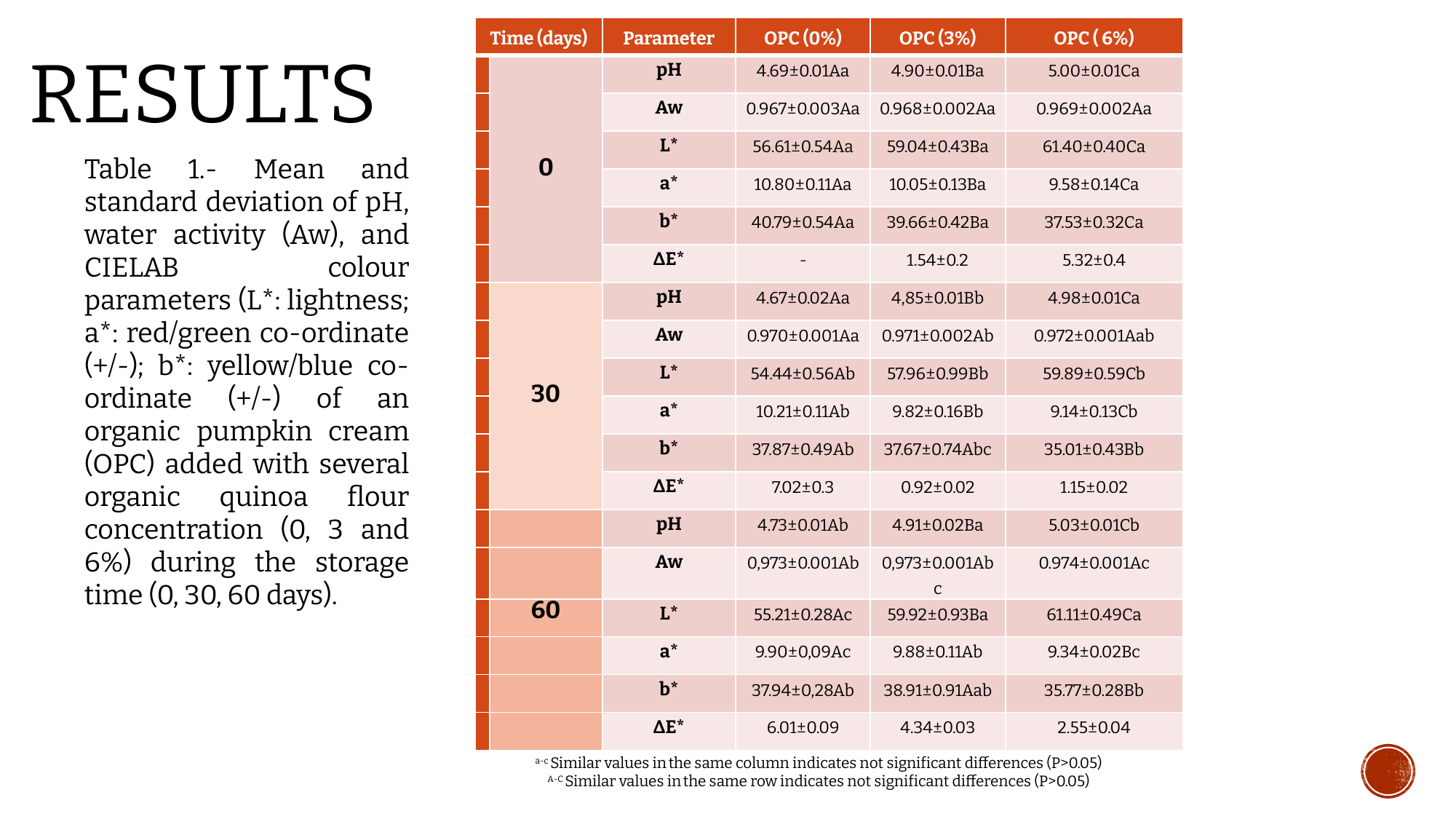

# RESULTS
| Time (days) |  | Parameter | OPC (0%) | OPC (3%) | OPC ( 6%) |
| --- | --- | --- | --- | --- | --- |
|  | 0 | pH | 4.69±0.01Aa | 4.90±0.01Ba | 5.00±0.01Ca |
|  |  | Aw | 0.967±0.003Aa | 0.968±0.002Aa | 0.969±0.002Aa |
|  |  | L\* | 56.61±0.54Aa | 59.04±0.43Ba | 61.40±0.40Ca |
|  |  | a\* | 10.80±0.11Aa | 10.05±0.13Ba | 9.58±0.14Ca |
|  |  | b\* | 40.79±0.54Aa | 39.66±0.42Ba | 37.53±0.32Ca |
|  |  | ΔE\* | - | 1.54±0.2 | 5.32±0.4 |
|  | 30 | pH | 4.67±0.02Aa | 4,85±0.01Bb | 4.98±0.01Ca |
|  |  | Aw | 0.970±0.001Aa | 0.971±0.002Ab | 0.972±0.001Aab |
|  |  | L\* | 54.44±0.56Ab | 57.96±0.99Bb | 59.89±0.59Cb |
|  |  | a\* | 10.21±0.11Ab | 9.82±0.16Bb | 9.14±0.13Cb |
|  |  | b\* | 37.87±0.49Ab | 37.67±0.74Abc | 35.01±0.43Bb |
|  |  | ΔE\* | 7.02±0.3 | 0.92±0.02 | 1.15±0.02 |
|  |  | pH | 4.73±0.01Ab | 4.91±0.02Ba | 5.03±0.01Cb |
|  |  | Aw | 0,973±0.001Ab | 0,973±0.001Abc | 0.974±0.001Ac |
|  | 60 | L\* | 55.21±0.28Ac | 59.92±0.93Ba | 61.11±0.49Ca |
|  |  | a\* | 9.90±0,09Ac | 9.88±0.11Ab | 9.34±0.02Bc |
|  |  | b\* | 37.94±0,28Ab | 38.91±0.91Aab | 35.77±0.28Bb |
|  |  | ΔE\* | 6.01±0.09 | 4.34±0.03 | 2.55±0.04 |
Table 1.- Mean and standard deviation of pH, water activity (Aw), and CIELAB colour parameters (L*: lightness; a*: red/green co-ordinate (+/-); b*: yellow/blue co-ordinate (+/-) of an organic pumpkin cream (OPC) added with several organic quinoa flour concentration (0, 3 and 6%) during the storage time (0, 30, 60 days).
 a-c Similar values in the same column indicates not significant differences (P>0.05)
 A-C Similar values in the same row indicates not significant differences (P>0.05)